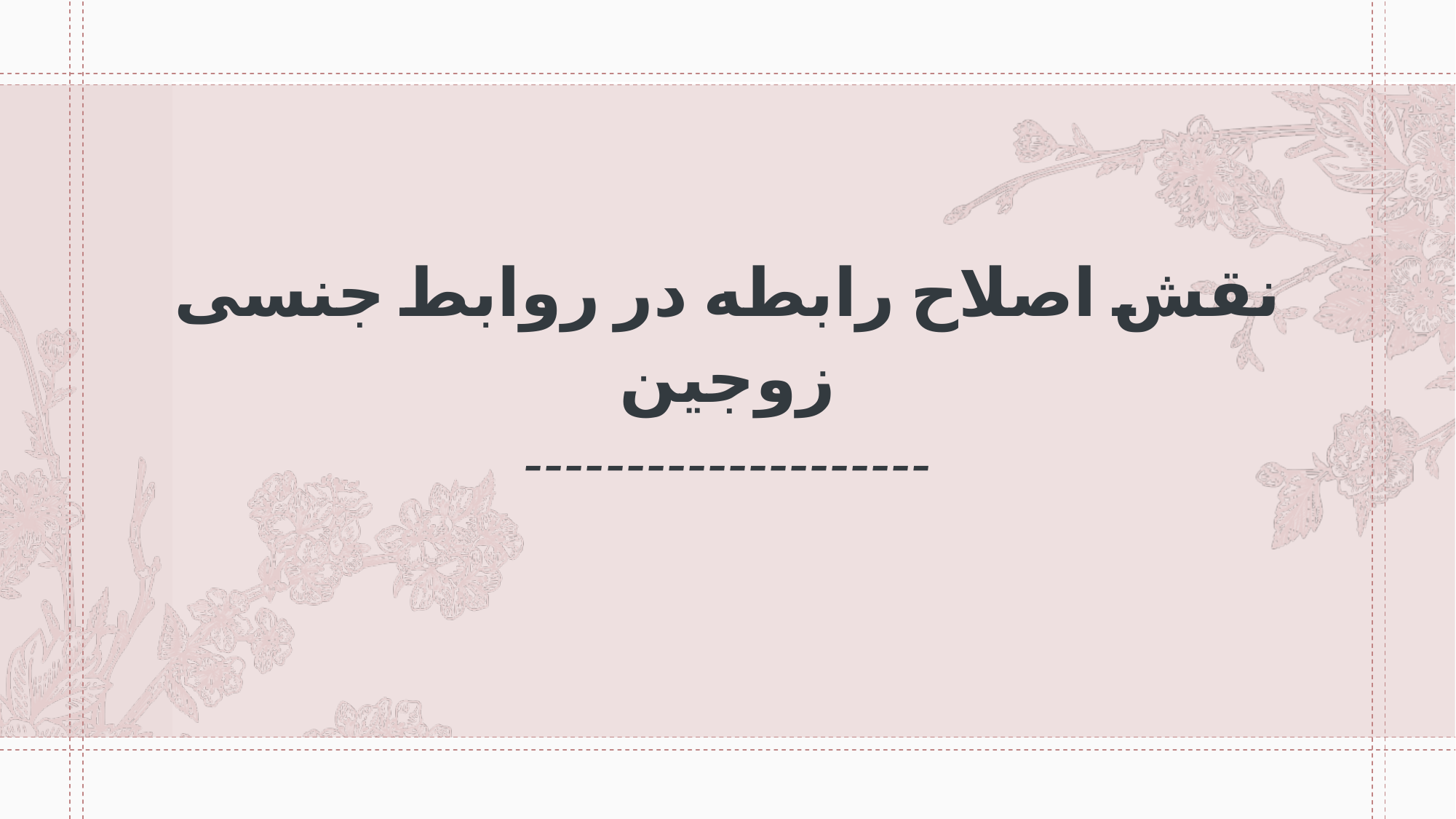

# نقش اصلاح رابطه در روابط جنسی زوجین --------------------